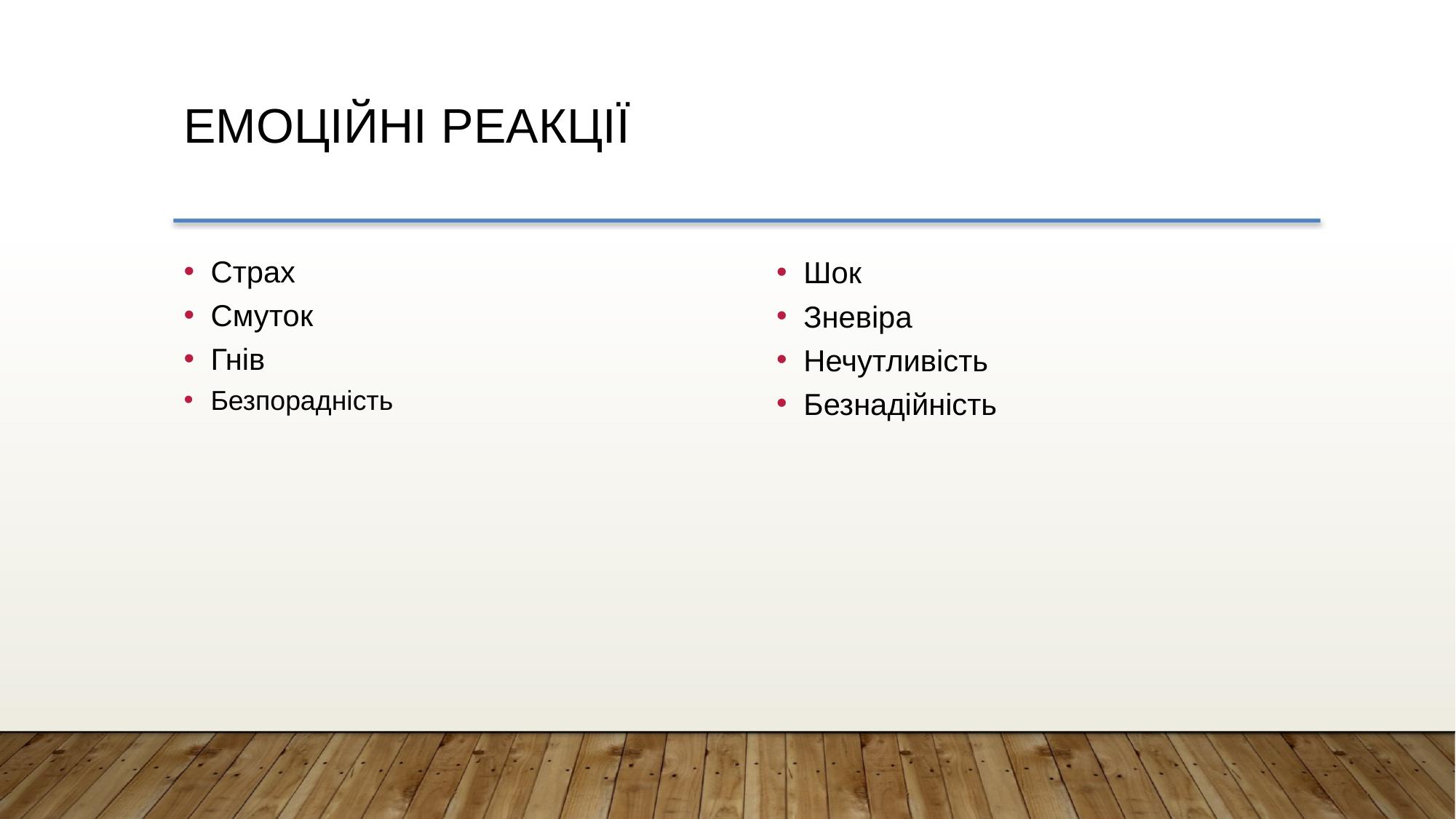

Емоційні реакції
Страх
Смуток
Гнів
Безпорадність

Шок
Зневіра
Нечутливість
Безнадійність